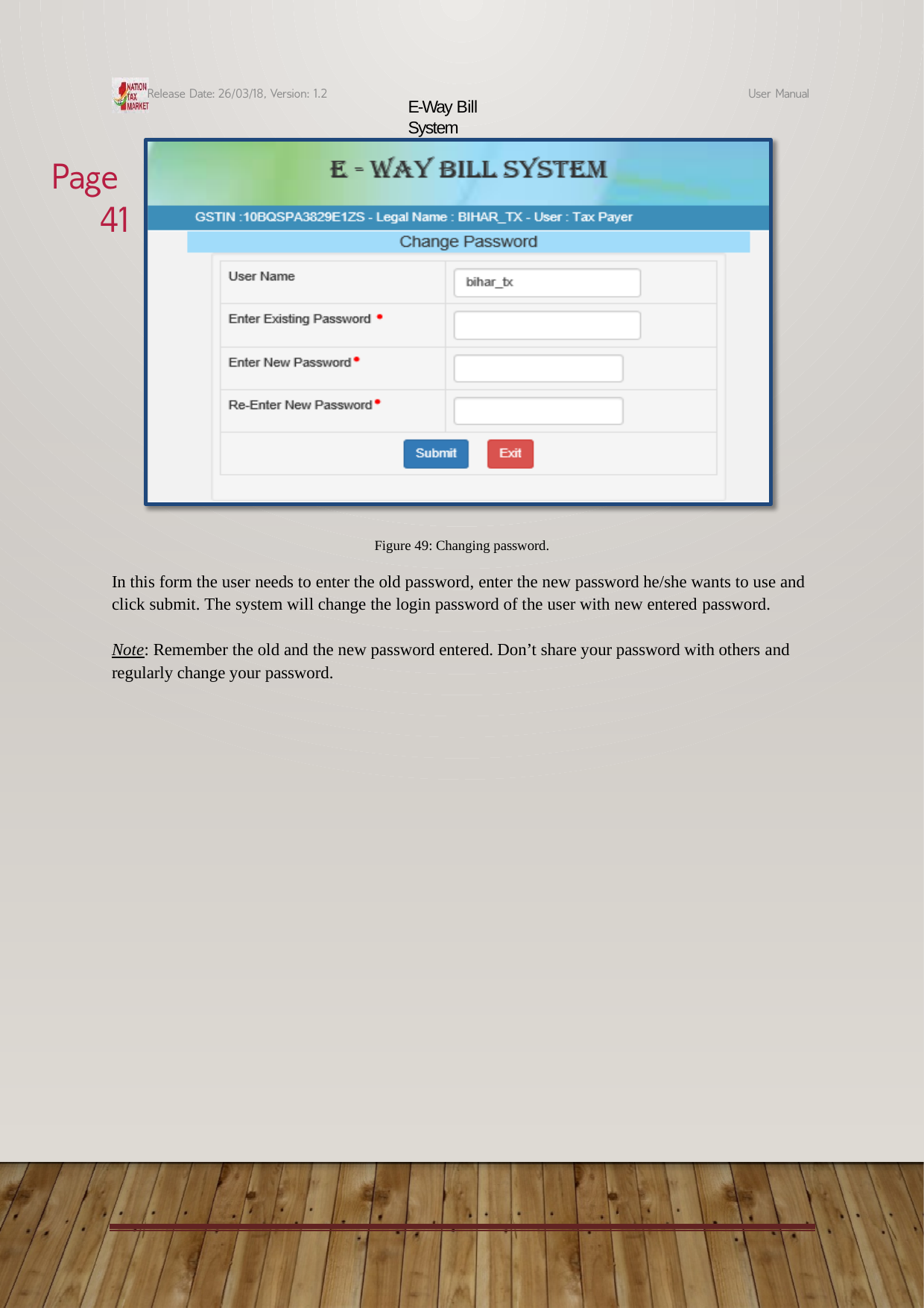

Release Date: 26/03/18, Version: 1.2
User Manual

E-Way Bill System

Page 41
Figure 49: Changing password.

In this form the user needs to enter the old password, enter the new password he/she wants to use and  click submit. The system will change the login password of the user with new entered password.

Note: Remember the old and the new password entered. Don’t share your password with others and  regularly change your password.